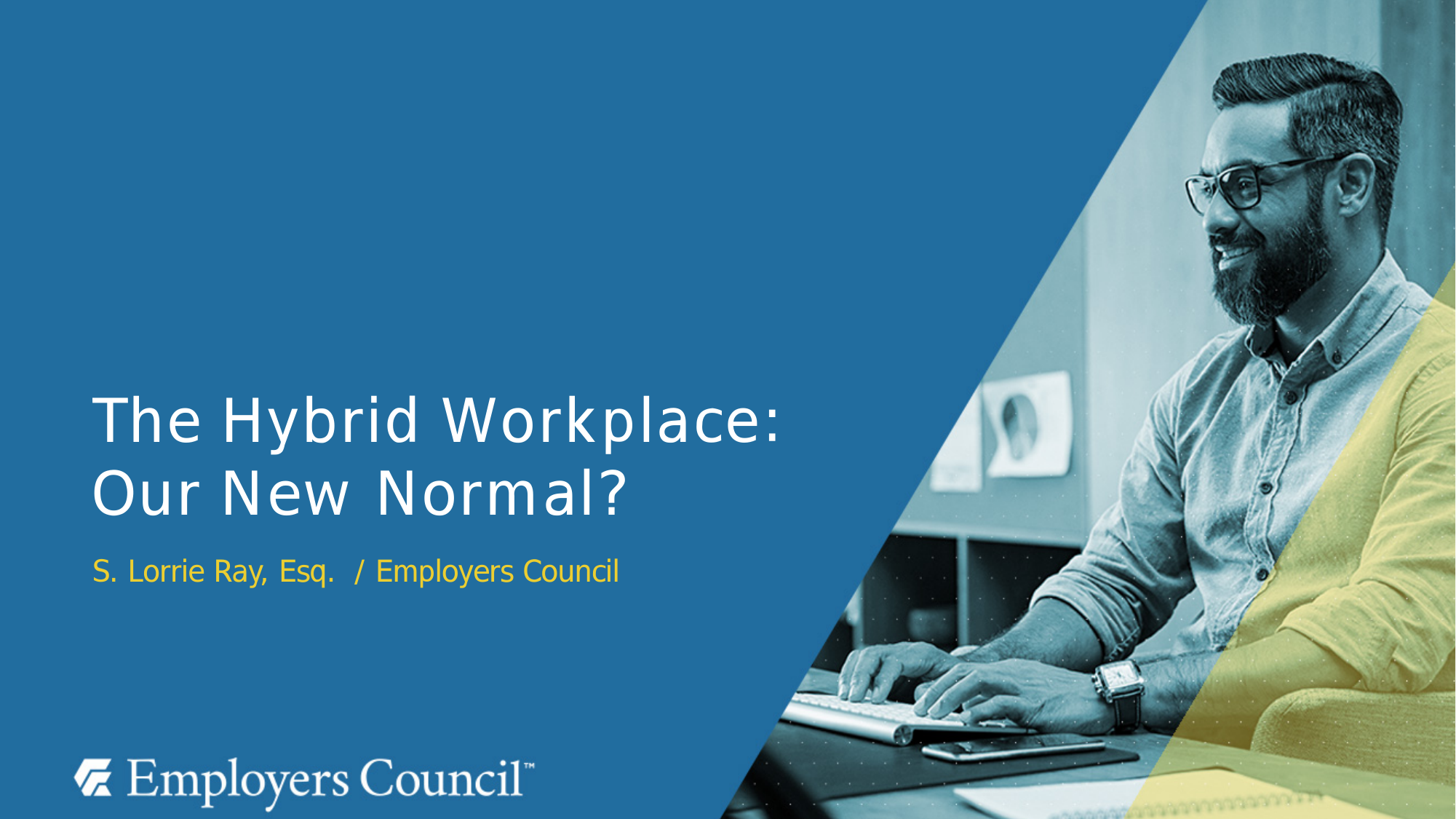

# The Hybrid Workplace: Our New Normal?
S. Lorrie Ray, Esq.  / Employers Council